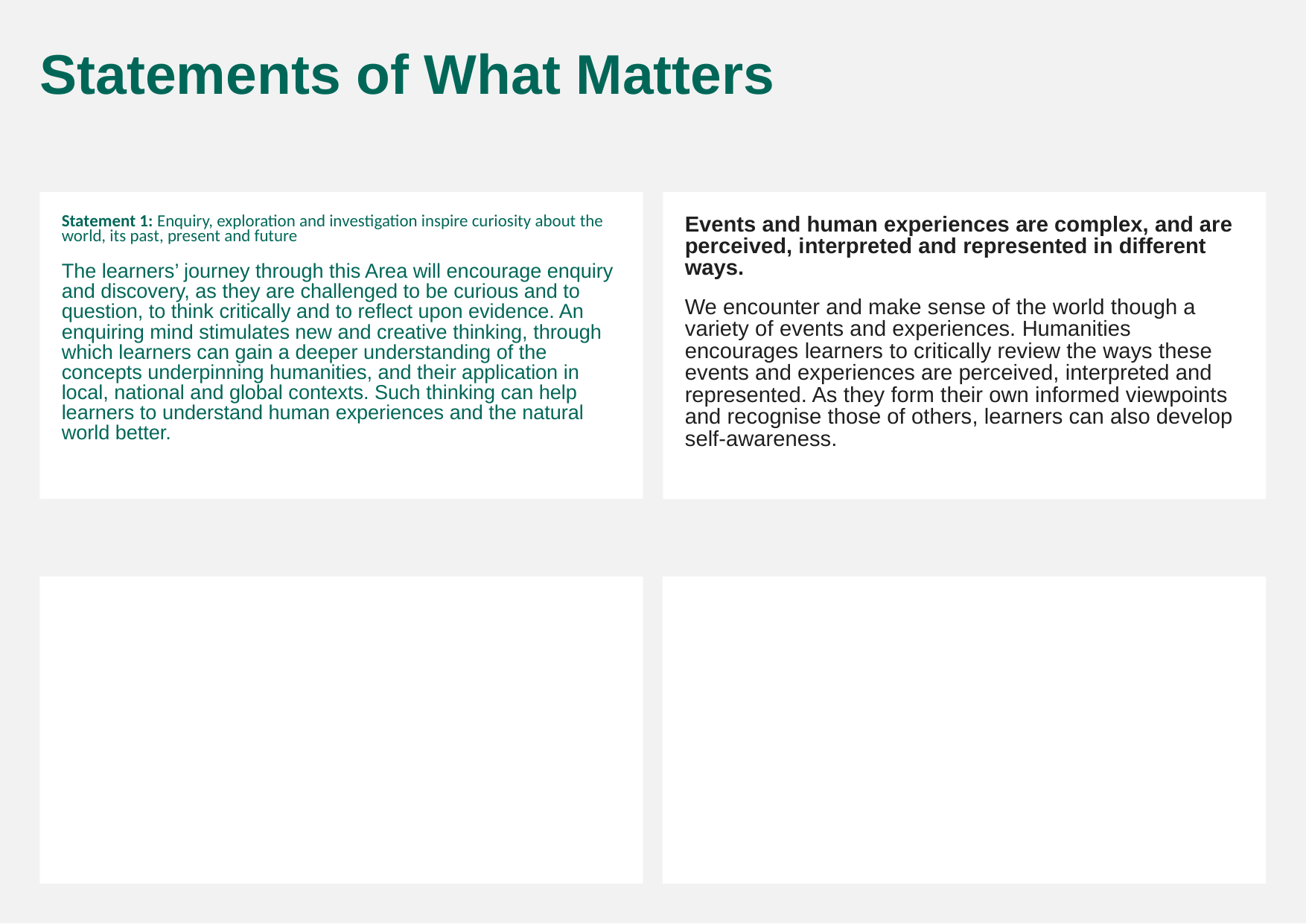

Statements of What Matters

Statement 1: Enquiry, exploration and investigation inspire curiosity about the world, its past, present and future
The learners’ journey through this Area will encourage enquiry and discovery, as they are challenged to be curious and to question, to think critically and to reflect upon evidence. An enquiring mind stimulates new and creative thinking, through which learners can gain a deeper understanding of the concepts underpinning humanities, and their application in local, national and global contexts. Such thinking can help learners to understand human experiences and the natural world better.
Events and human experiences are complex, and are perceived, interpreted and represented in different ways.
We encounter and make sense of the world though a variety of events and experiences. Humanities encourages learners to critically review the ways these events and experiences are perceived, interpreted and represented. As they form their own informed viewpoints and recognise those of others, learners can also develop self-awareness.